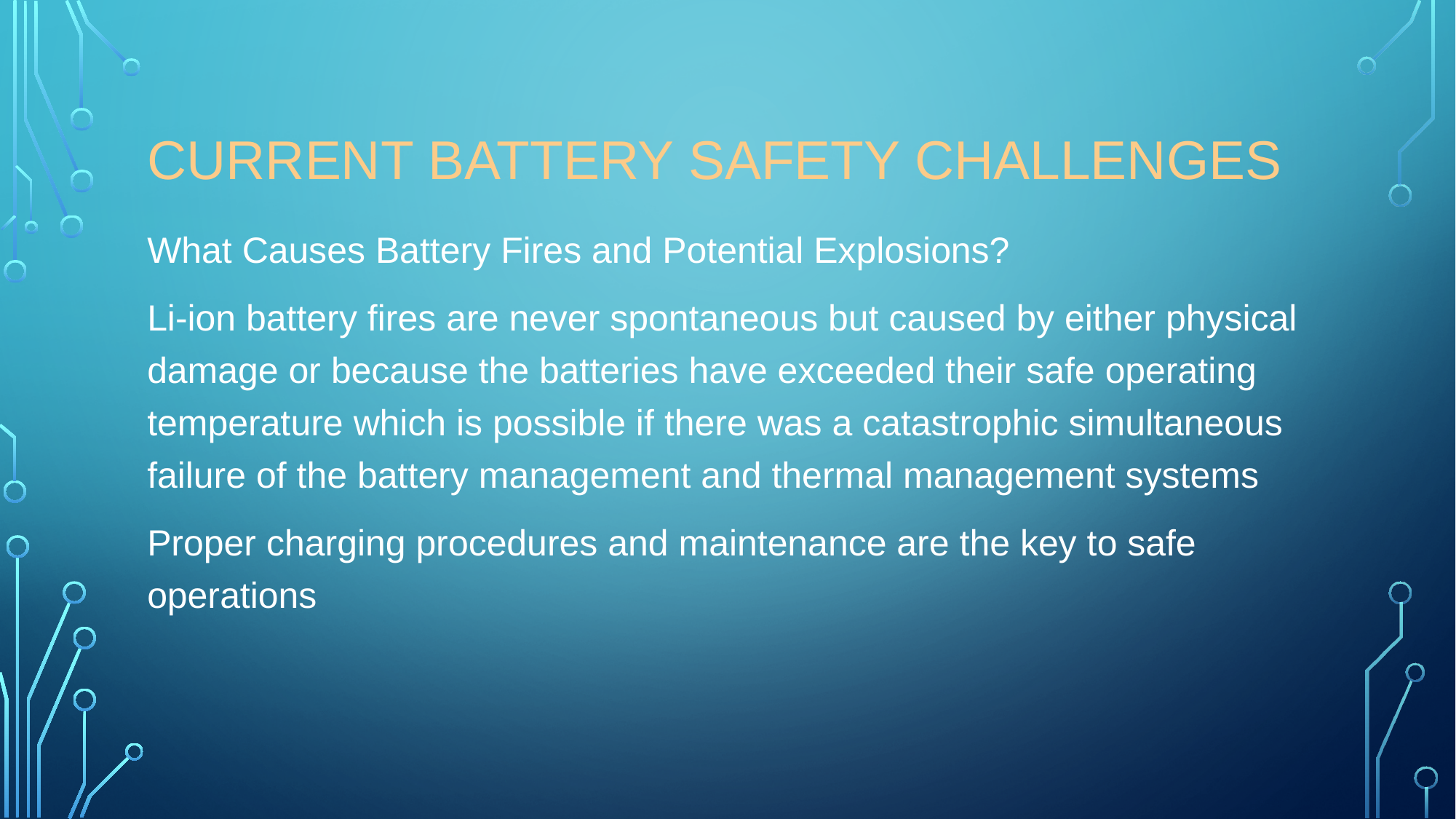

# Current Battery Safety Challenges
What Causes Battery Fires and Potential Explosions?
Li-ion battery fires are never spontaneous but caused by either physical damage or because the batteries have exceeded their safe operating temperature which is possible if there was a catastrophic simultaneous failure of the battery management and thermal management systems
Proper charging procedures and maintenance are the key to safe operations